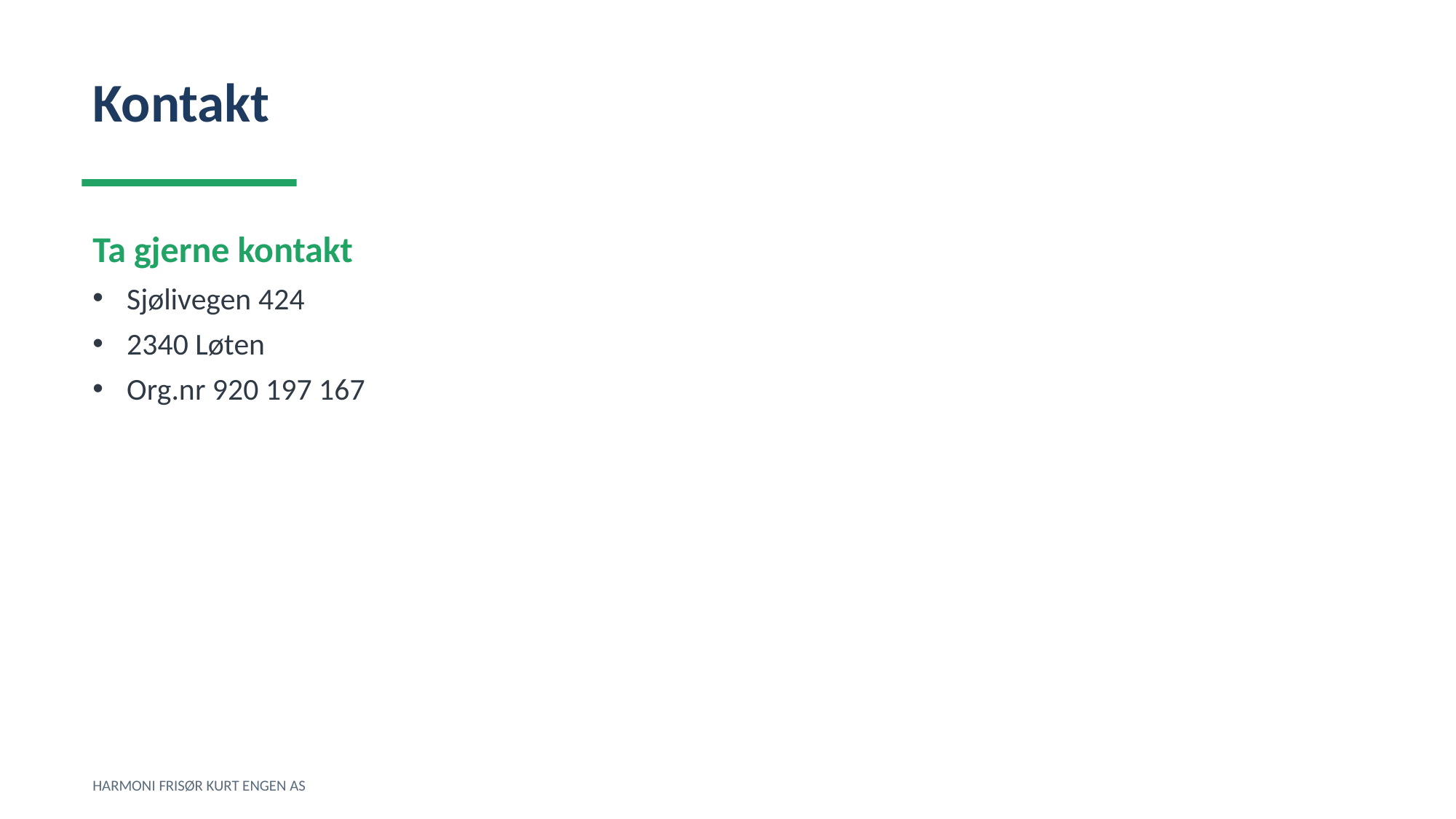

Kontakt

Ta gjerne kontakt
Sjølivegen 424
2340 Løten
Org.nr 920 197 167
HARMONI FRISØR KURT ENGEN AS